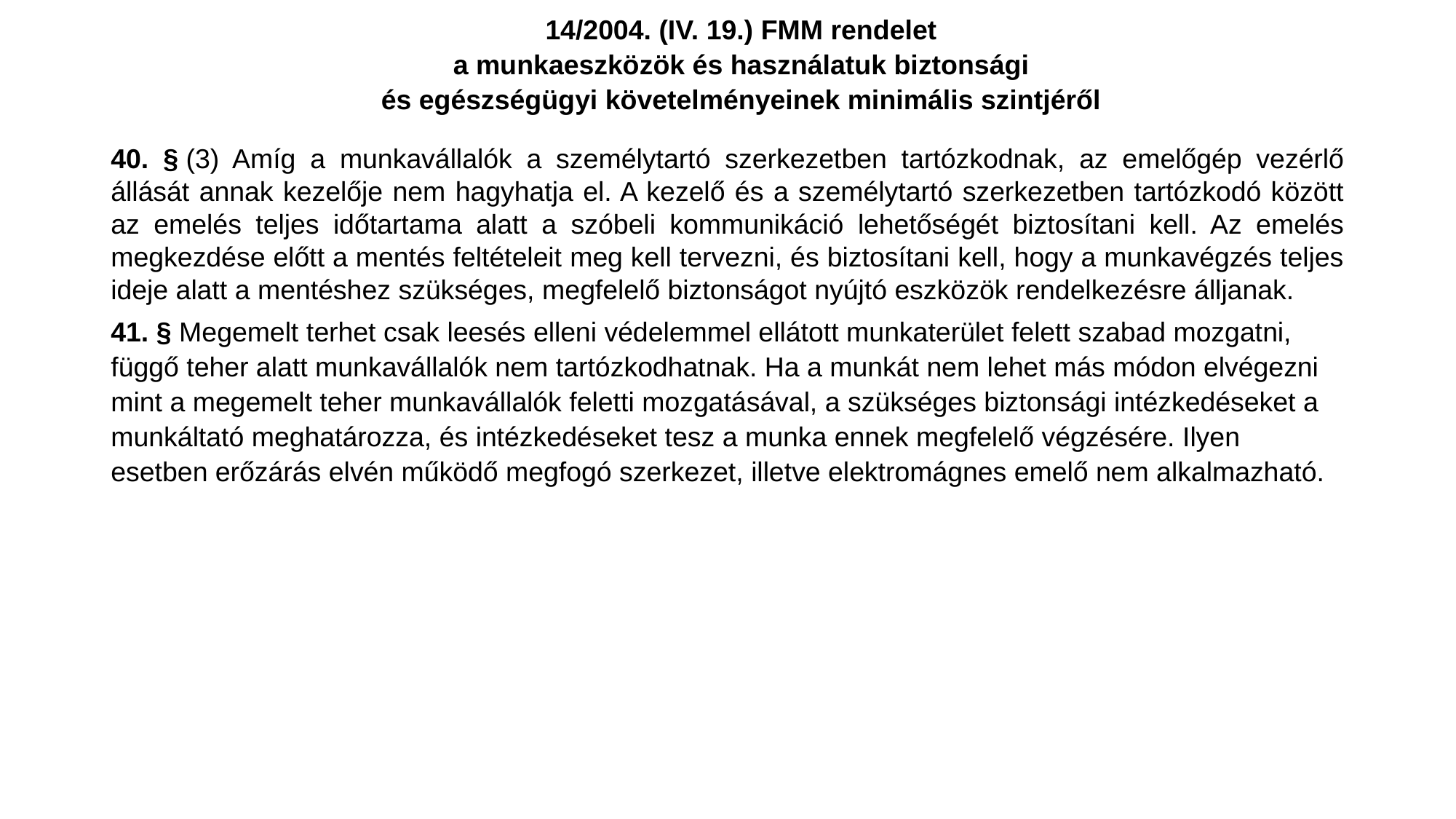

# 14/2004. (IV. 19.) FMM rendelet a munkaeszközök és használatuk biztonsági és egészségügyi követelményeinek minimális szintjéről
40. § (3) Amíg a munkavállalók a személytartó szerkezetben tartózkodnak, az emelőgép vezérlő állását annak kezelője nem hagyhatja el. A kezelő és a személytartó szerkezetben tartózkodó között az emelés teljes időtartama alatt a szóbeli kommunikáció lehetőségét biztosítani kell. Az emelés megkezdése előtt a mentés feltételeit meg kell tervezni, és biztosítani kell, hogy a munkavégzés teljes ideje alatt a mentéshez szükséges, megfelelő biztonságot nyújtó eszközök rendelkezésre álljanak.
41. § Megemelt terhet csak leesés elleni védelemmel ellátott munkaterület felett szabad mozgatni, függő teher alatt munkavállalók nem tartózkodhatnak. Ha a munkát nem lehet más módon elvégezni mint a megemelt teher munkavállalók feletti mozgatásával, a szükséges biztonsági intézkedéseket a munkáltató meghatározza, és intézkedéseket tesz a munka ennek megfelelő végzésére. Ilyen esetben erőzárás elvén működő megfogó szerkezet, illetve elektromágnes emelő nem alkalmazható.